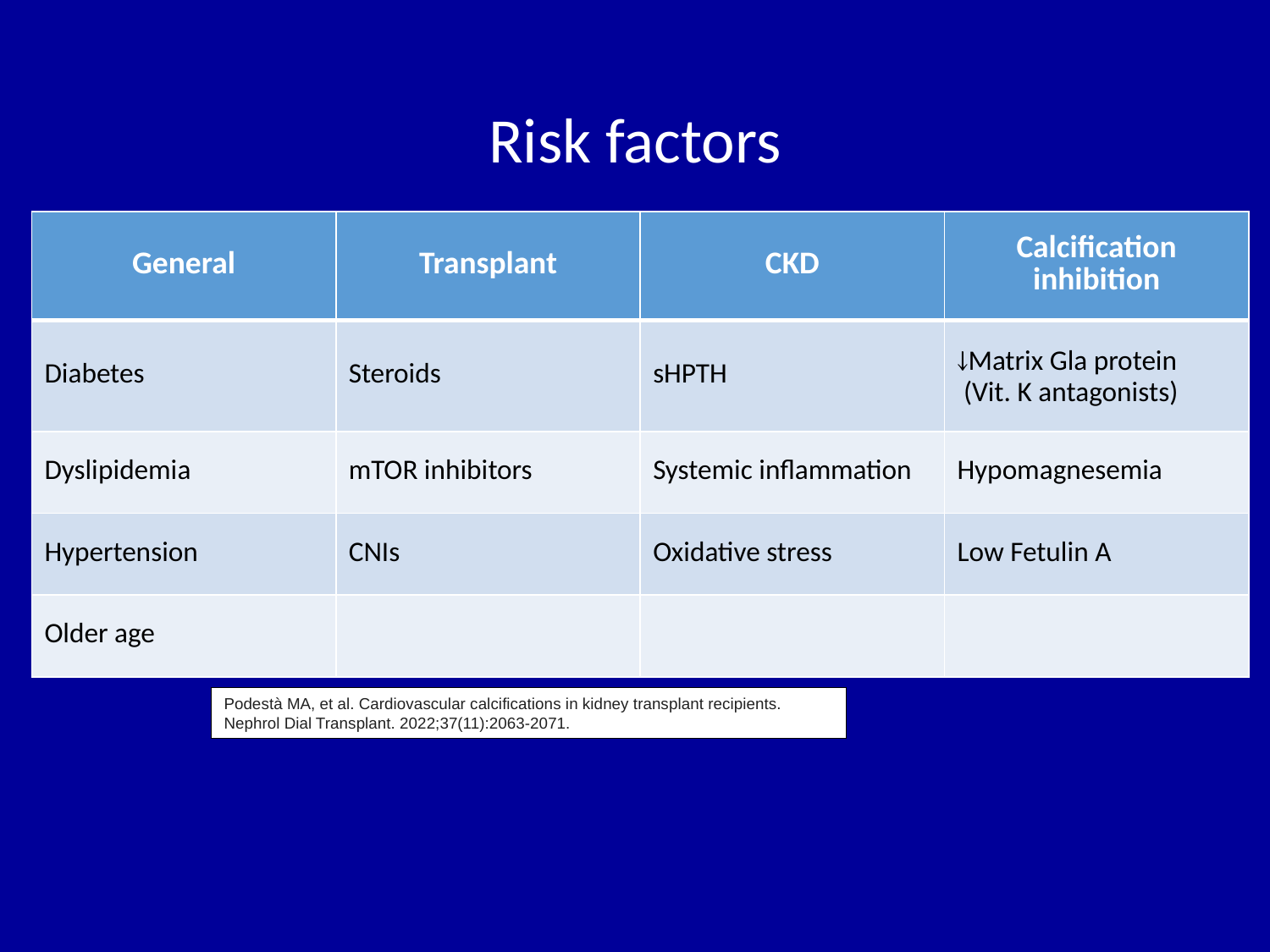

# Risk factors
| General | Transplant | CKD | Calcification inhibition |
| --- | --- | --- | --- |
| Diabetes | Steroids | sHPTH | ↓Matrix Gla protein (Vit. K antagonists) |
| Dyslipidemia | mTOR inhibitors | Systemic inflammation | Hypomagnesemia |
| Hypertension | CNIs | Oxidative stress | Low Fetulin A |
| Older age |  |  |  |
Podestà MA, et al. Cardiovascular calcifications in kidney transplant recipients. Nephrol Dial Transplant. 2022;37(11):2063-2071.